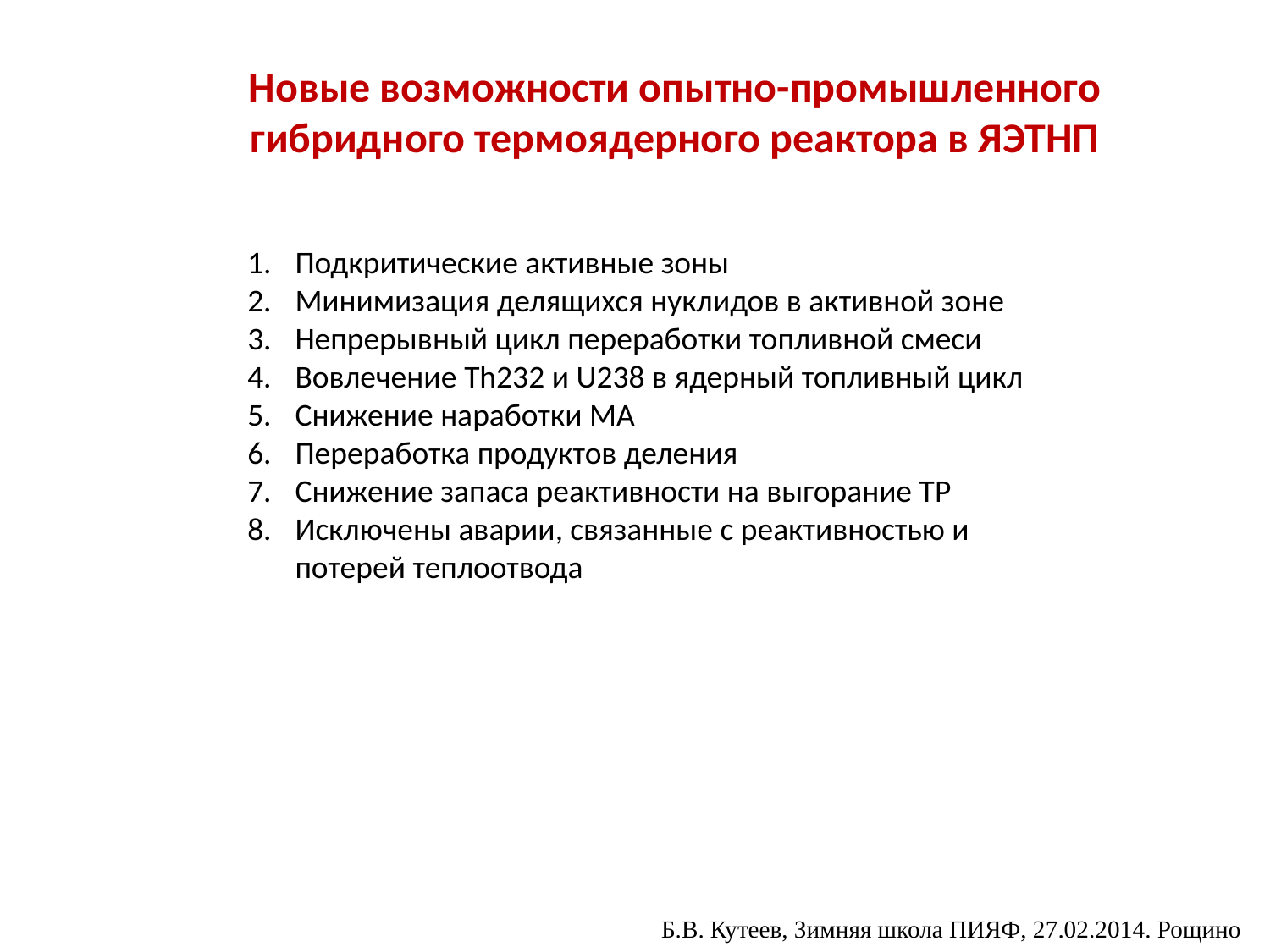

Новые возможности опытно-промышленного гибридного термоядерного реактора в ЯЭТНП
Подкритические активные зоны
Минимизация делящихся нуклидов в активной зоне
Непрерывный цикл переработки топливной смеси
Вовлечение Th232 и U238 в ядерный топливный цикл
Снижение наработки МА
Переработка продуктов деления
Снижение запаса реактивности на выгорание ТР
Исключены аварии, связанные с реактивностью и потерей теплоотвода
Б.В. Кутеев, Зимняя школа ПИЯФ, 27.02.2014. Рощино